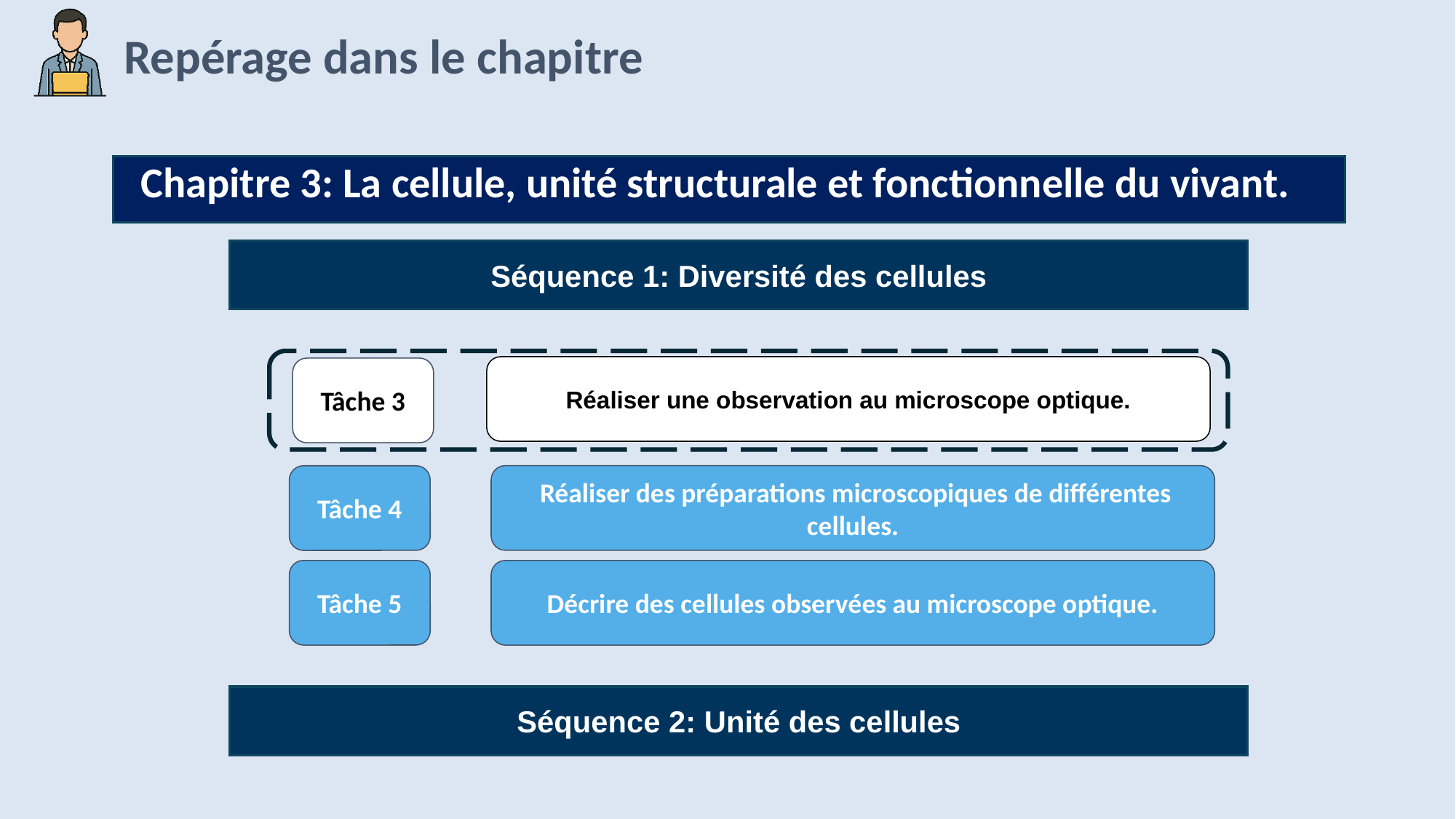

Chapitre 3: La cellule, unité structurale et fonctionnelle du vivant.

Séquence 1: Diversité des cellules

Réaliser une observation au microscope optique.
Tâche 3
 Réaliser des préparations microscopiques de différentes cellules.
Tâche 4
Tâche 5
Décrire des cellules observées au microscope optique.
Séquence 1: Echange de la matière et de l’énergie entre le vivant et son environnement
Séquence 3: Êtres vivants et cycles dans un écosystème
Décrire les processus impliqués dans le cycle de carbone
Tâche 1

Tâche 2
Décrire les processus impliqués dans le cycle de l’oxygène
Séquence 2: Unité des cellules